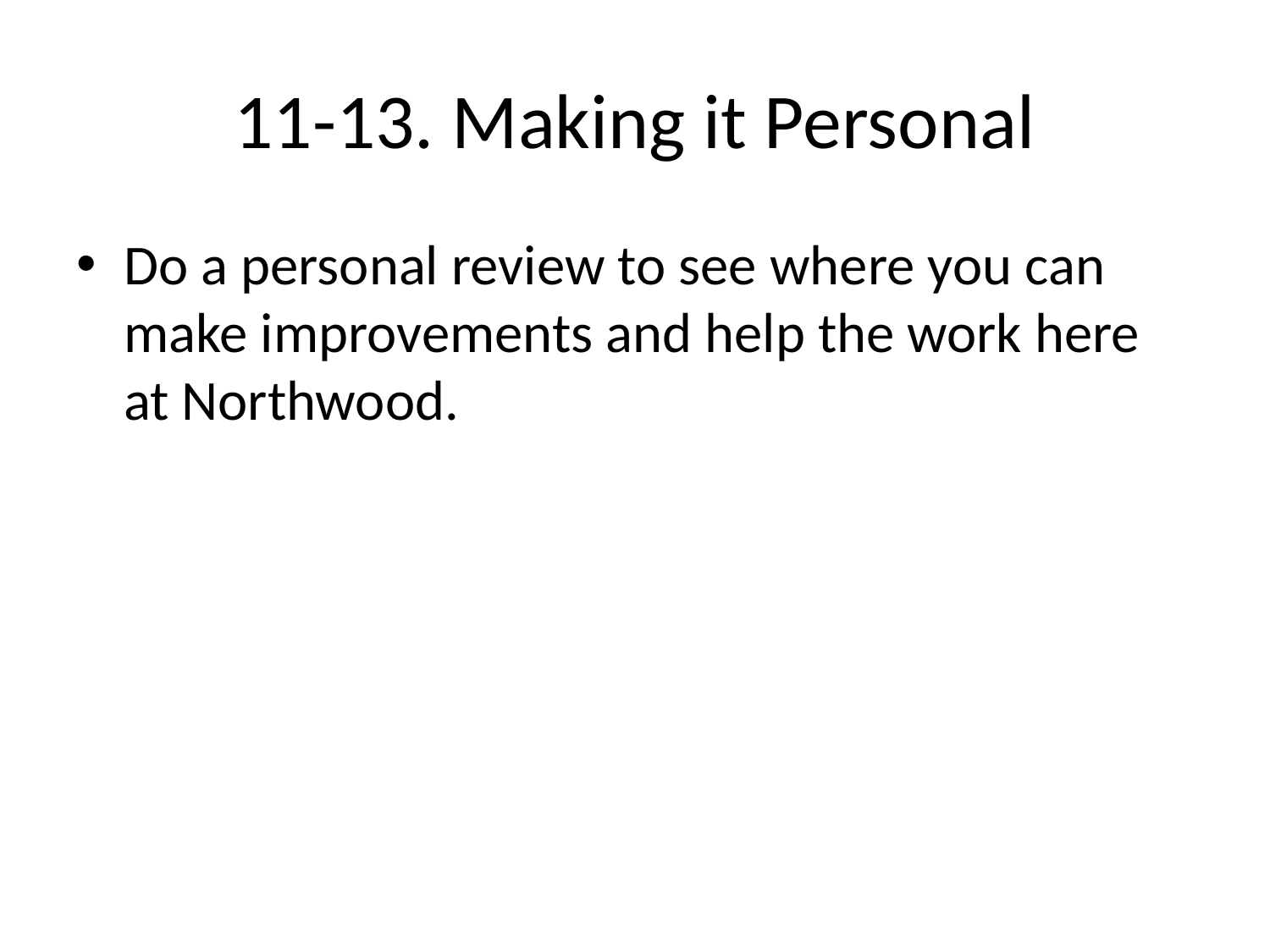

# 11-13. Making it Personal
Do a personal review to see where you can make improvements and help the work here at Northwood.